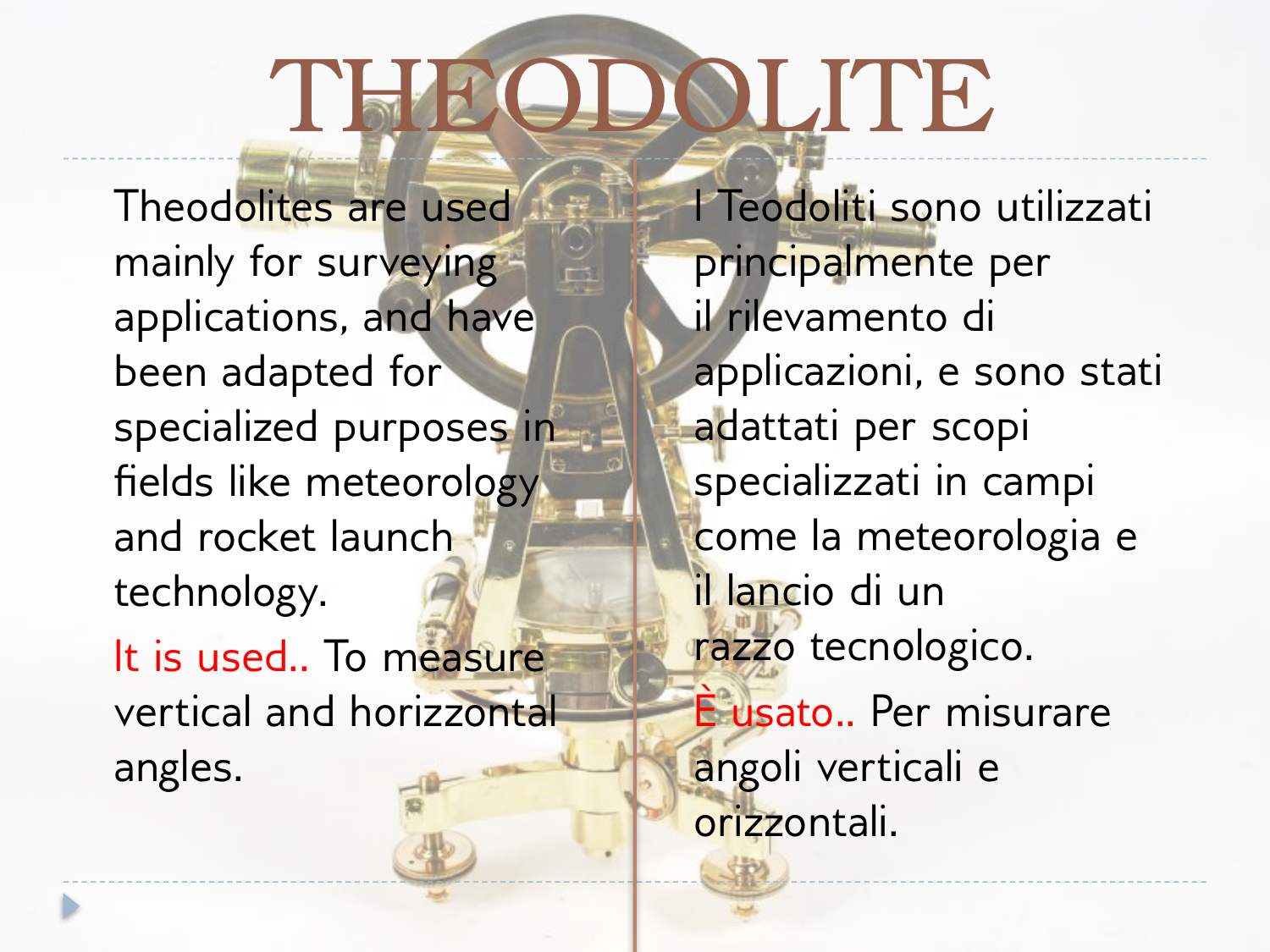

# THEODOLITE
	I Teodoliti sono utilizzati principalmente per il rilevamento di applicazioni, e sono stati adattati per scopi specializzati in campi come la meteorologia e il lancio di un razzo tecnologico.
	È usato.. Per misurare angoli verticali e orizzontali.
	Theodolites are used mainly for surveying applications, and have been adapted for specialized purposes in fields like meteorology and rocket launch technology.
	It is used.. To measure vertical and horizzontal angles.